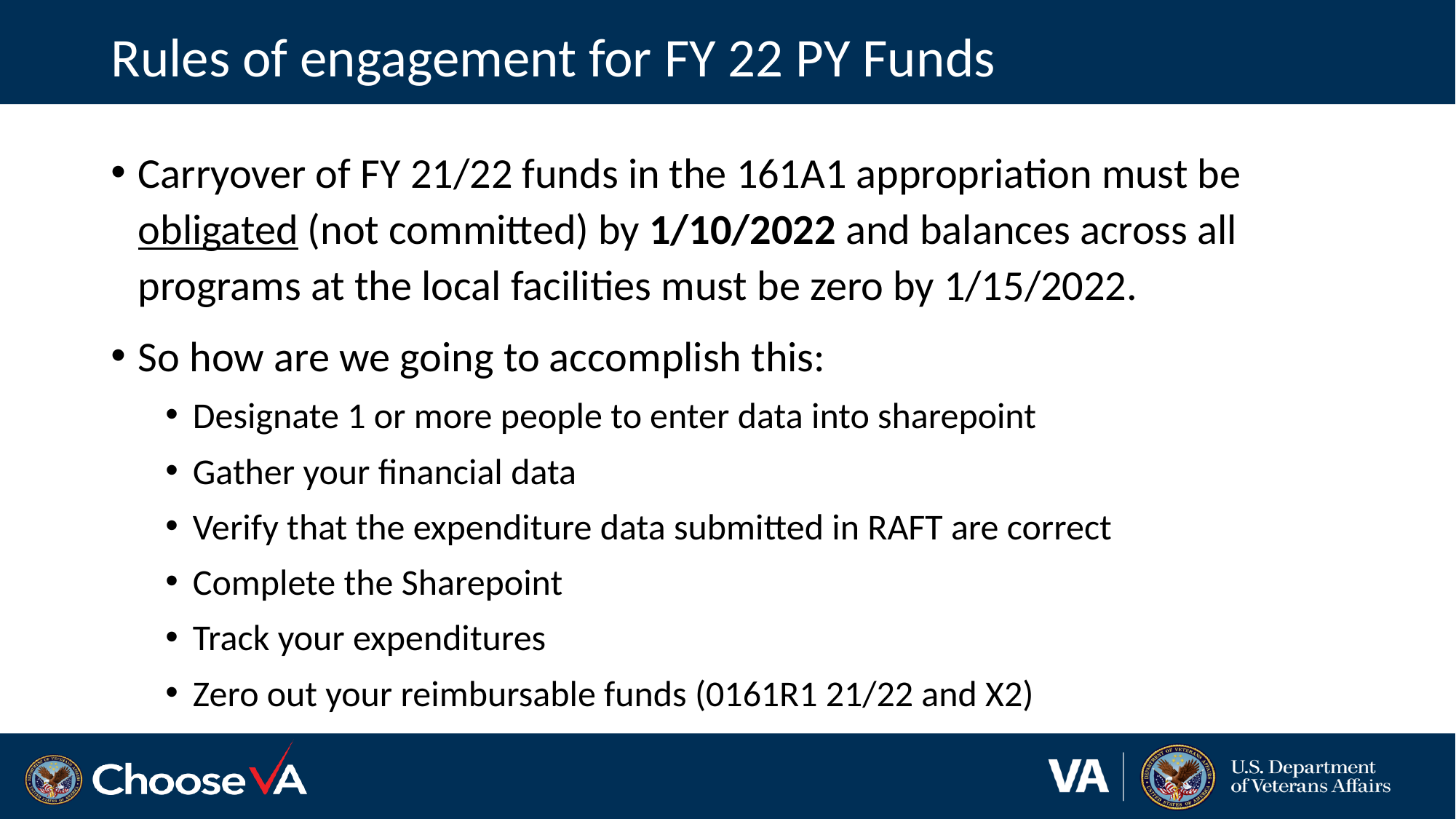

# Rules of engagement for FY 22 PY Funds

Carryover of FY 21/22 funds in the 161A1 appropriation must be obligated (not committed) by 1/10/2022 and balances across all programs at the local facilities must be zero by 1/15/2022.
So how are we going to accomplish this:
Designate 1 or more people to enter data into sharepoint
Gather your financial data
Verify that the expenditure data submitted in RAFT are correct
Complete the Sharepoint
Track your expenditures
Zero out your reimbursable funds (0161R1 21/22 and X2)